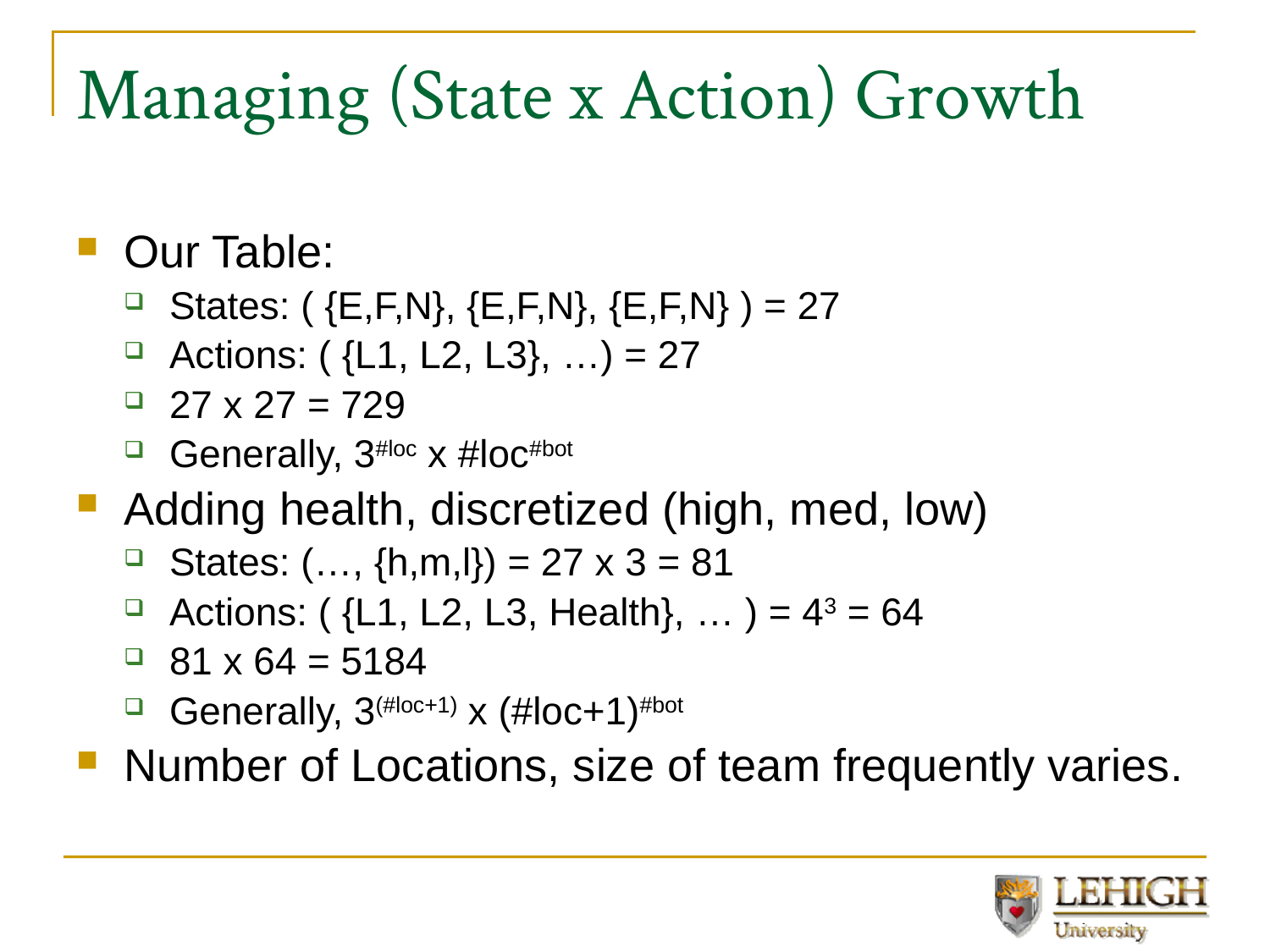

# Managing (State x Action) Growth
Our Table:
States: ( {E,F,N}, {E,F,N}, {E,F,N} ) = 27
Actions: ( {L1, L2, L3}, …) = 27
27 x 27 = 729
Generally, 3#loc x #loc#bot
Adding health, discretized (high, med, low)
States: (…, {h,m,l}) = 27 x 3 = 81
Actions: ( {L1, L2, L3, Health}, … ) = 43 = 64
81 x 64 = 5184
Generally, 3(#loc+1) x (#loc+1)#bot
Number of Locations, size of team frequently varies.